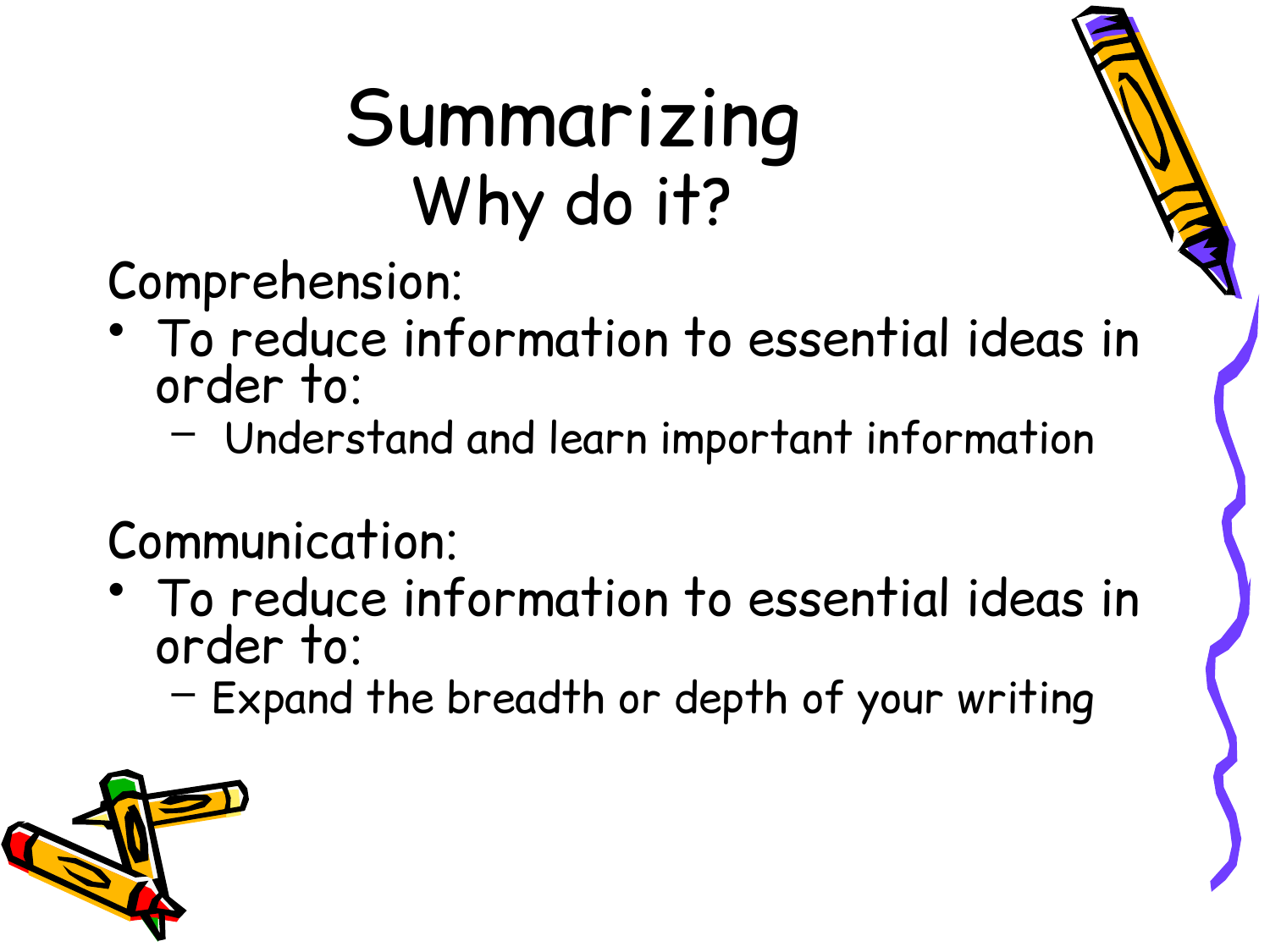

# Summarizing Why do it?
Comprehension:
To reduce information to essential ideas in order to:
 Understand and learn important information

Communication:
To reduce information to essential ideas in order to:
Expand the breadth or depth of your writing